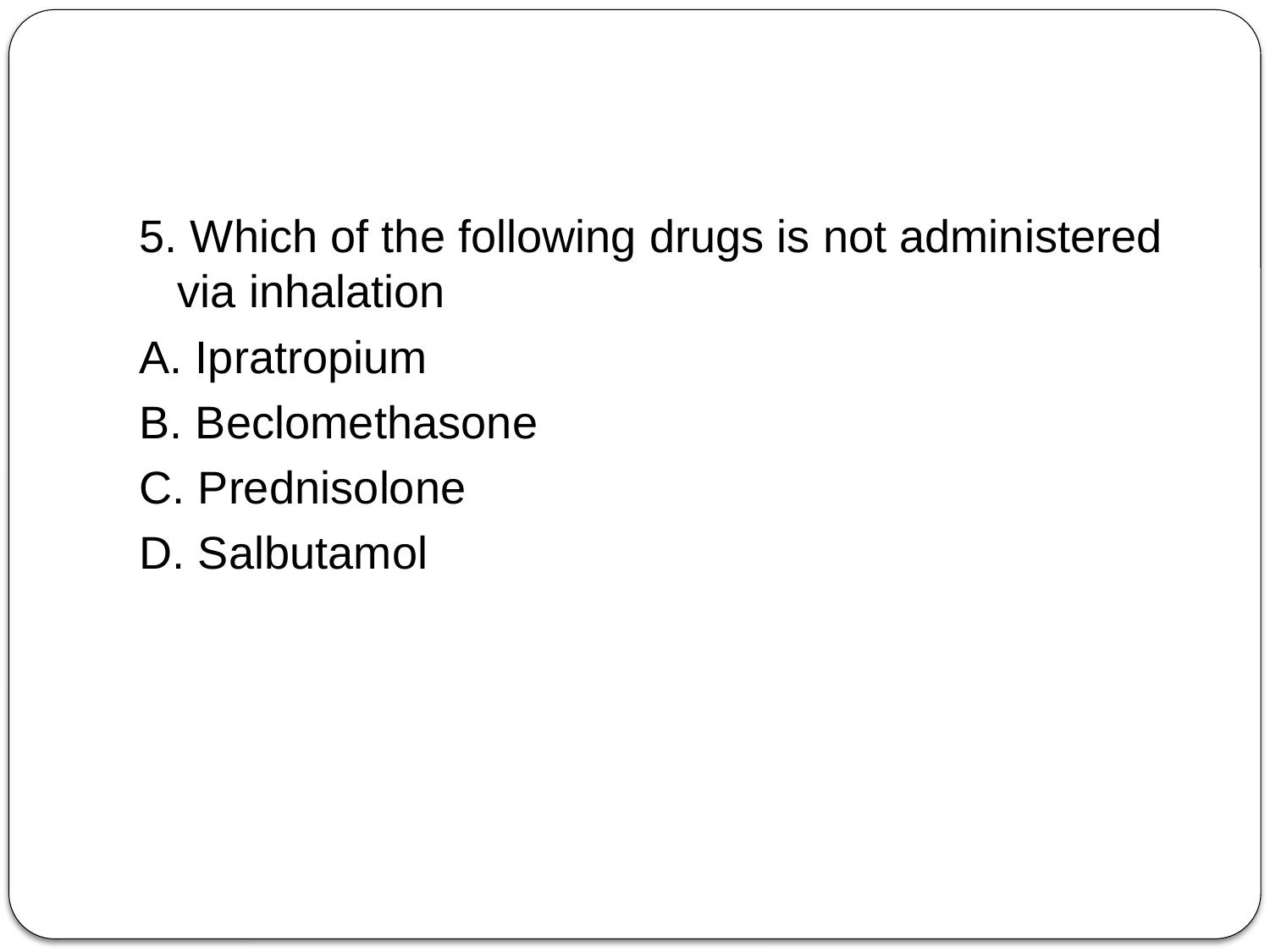

#
5. Which of the following drugs is not administered via inhalation
A. Ipratropium
B. Beclomethasone
C. Prednisolone
D. Salbutamol